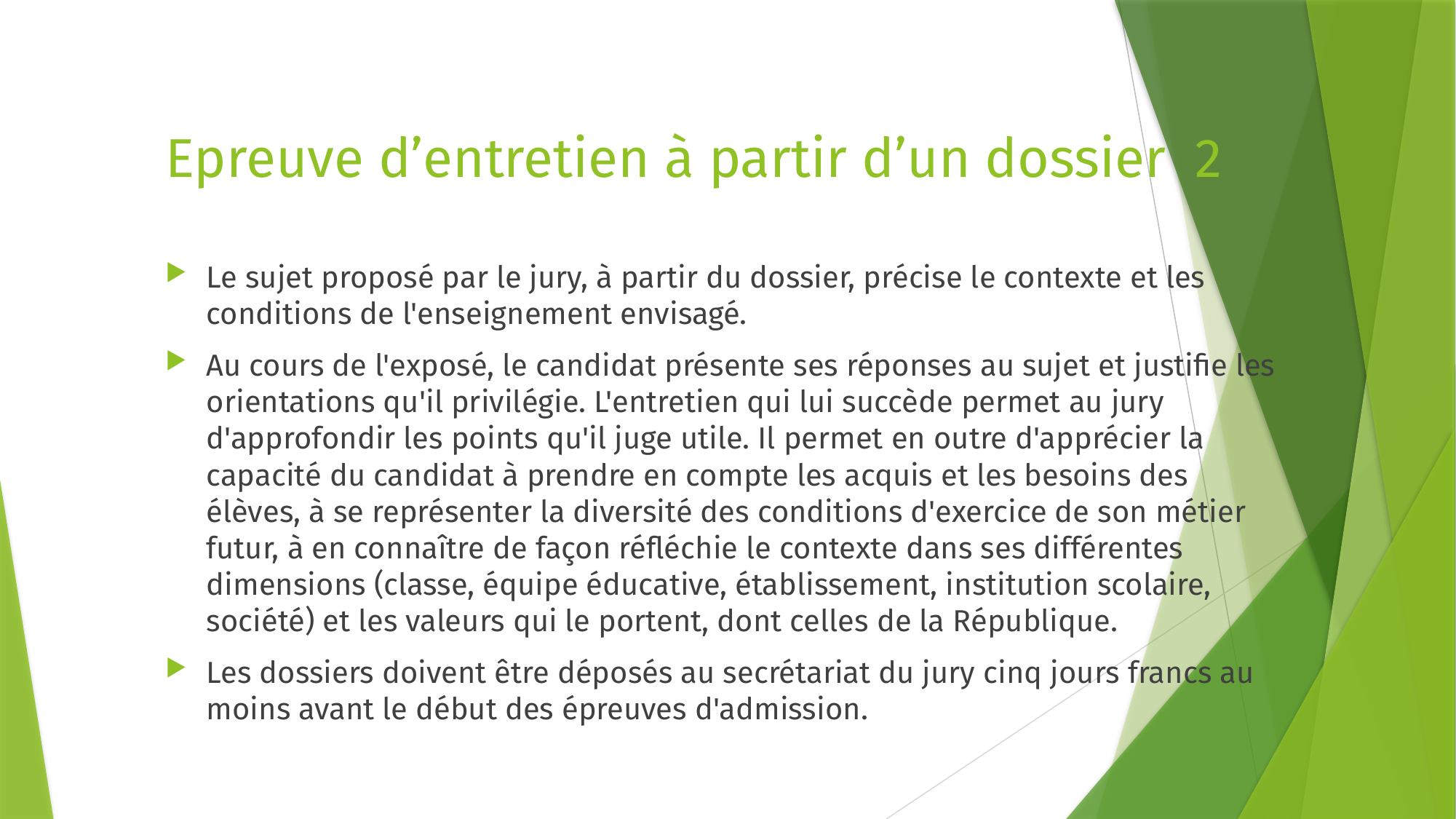

# Epreuve d’entretien à partir d’un dossier  2

Le sujet proposé par le jury, à partir du dossier, précise le contexte et les conditions de l'enseignement envisagé.
Au cours de l'exposé, le candidat présente ses réponses au sujet et justifie les orientations qu'il privilégie. L'entretien qui lui succède permet au jury d'approfondir les points qu'il juge utile. Il permet en outre d'apprécier la capacité du candidat à prendre en compte les acquis et les besoins des élèves, à se représenter la diversité des conditions d'exercice de son métier futur, à en connaître de façon réfléchie le contexte dans ses différentes dimensions (classe, équipe éducative, établissement, institution scolaire, société) et les valeurs qui le portent, dont celles de la République.
Les dossiers doivent être déposés au secrétariat du jury cinq jours francs au moins avant le début des épreuves d'admission.